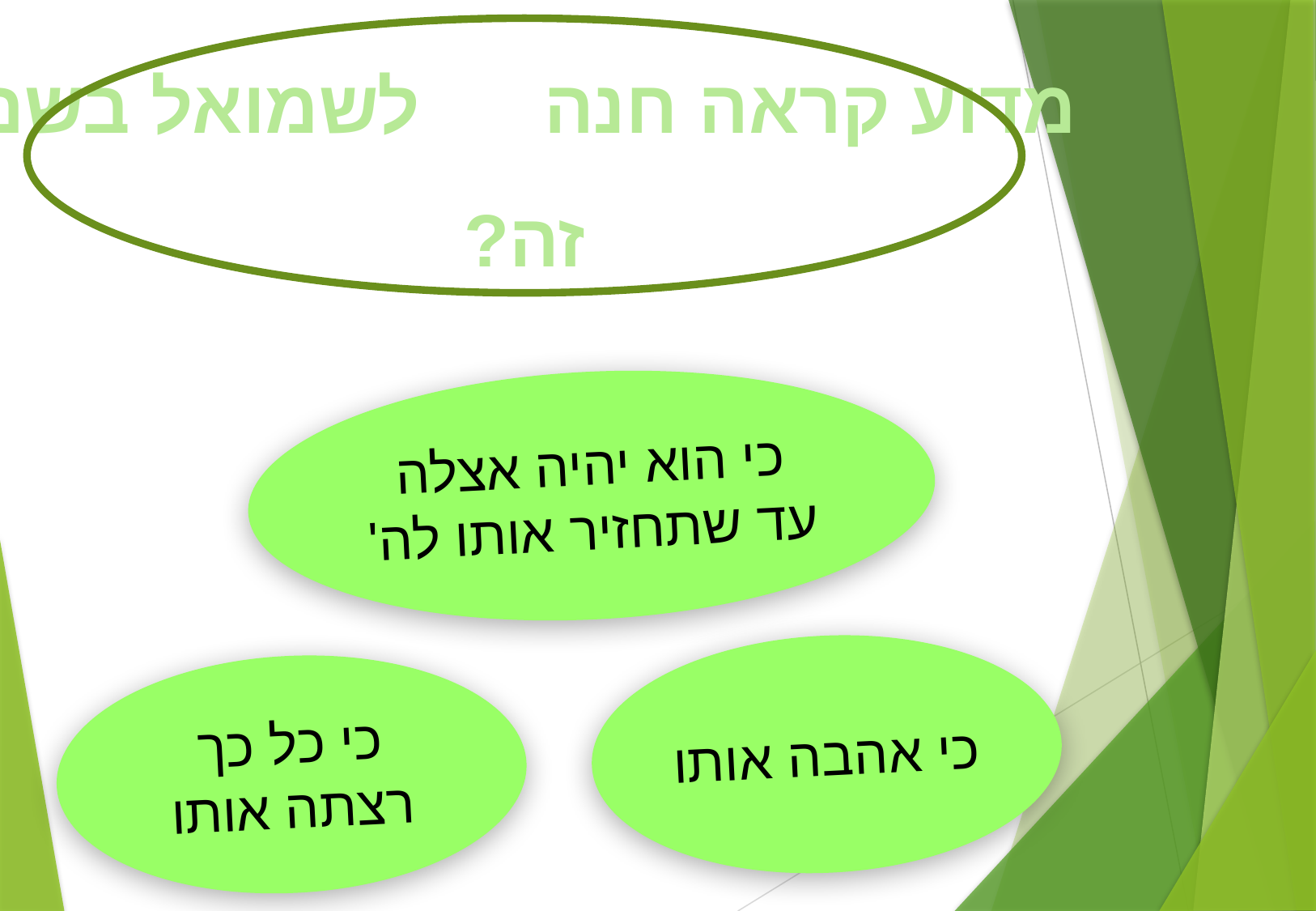

# מדוע קראה חנה      לשמואל בשם זה?

כי הוא יהיה אצלה עד שתחזיר אותו לה'
כי אהבה אותו
כי כל כך רצתה אותו